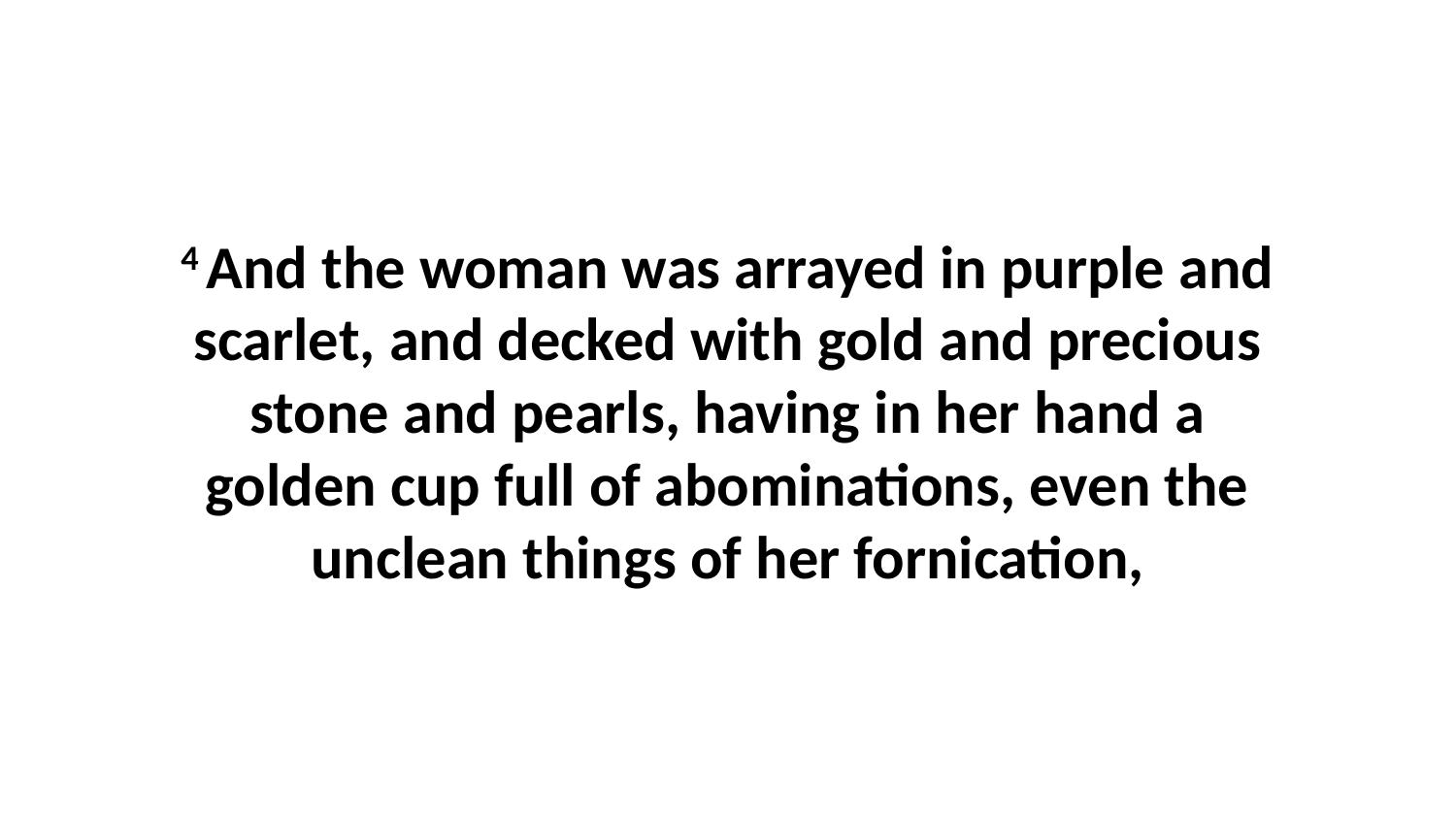

4 And the woman was arrayed in purple and scarlet, and decked with gold and precious stone and pearls, having in her hand a golden cup full of abominations, even the unclean things of her fornication,